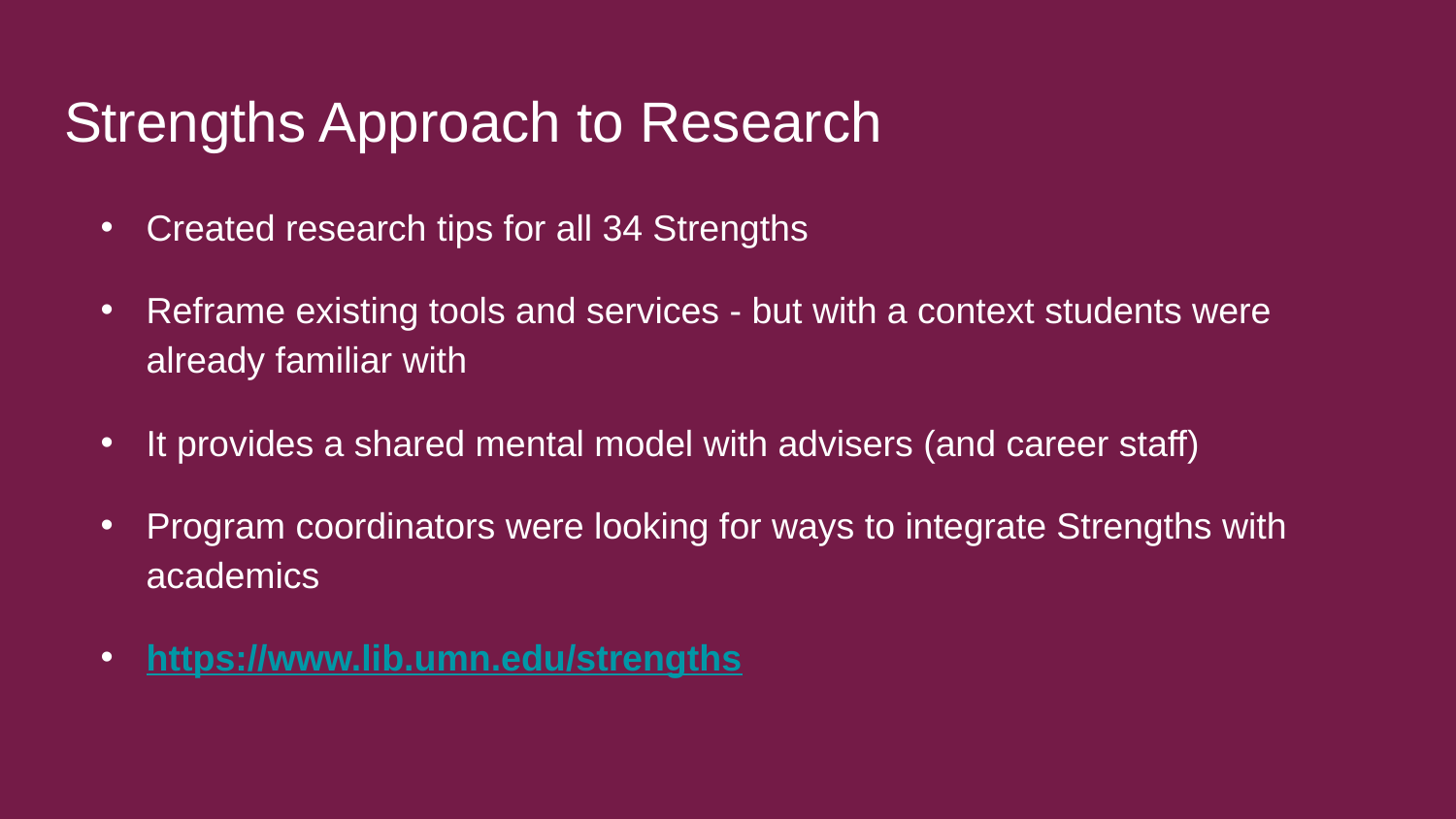

# Strengths Approach to Research
Created research tips for all 34 Strengths
Reframe existing tools and services - but with a context students were already familiar with
It provides a shared mental model with advisers (and career staff)
Program coordinators were looking for ways to integrate Strengths with academics
https://www.lib.umn.edu/strengths